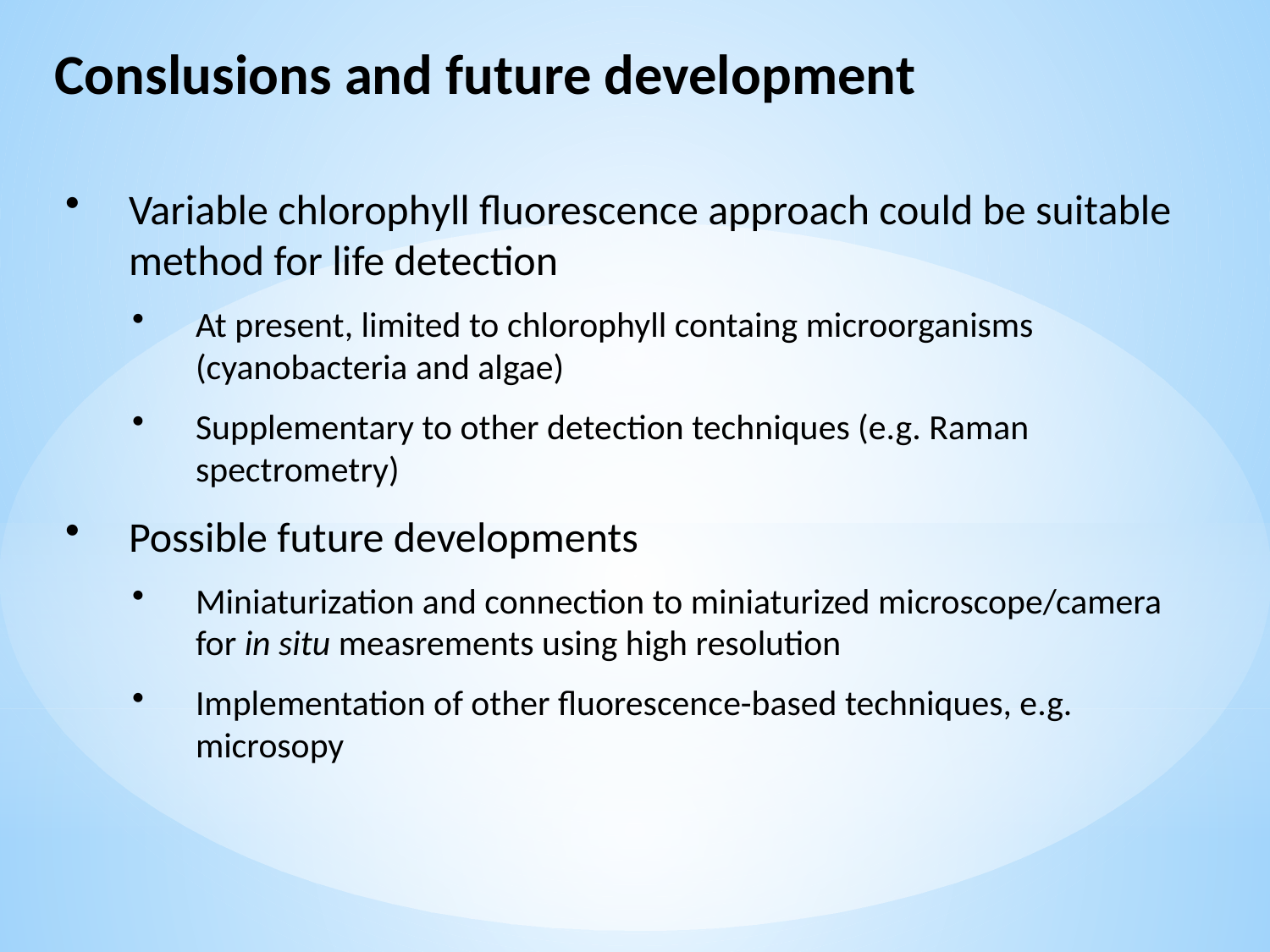

Conslusions and future development
Variable chlorophyll fluorescence approach could be suitable method for life detection
At present, limited to chlorophyll containg microorganisms (cyanobacteria and algae)
Supplementary to other detection techniques (e.g. Raman spectrometry)
Possible future developments
Miniaturization and connection to miniaturized microscope/camera for in situ measrements using high resolution
Implementation of other fluorescence-based techniques, e.g. microsopy